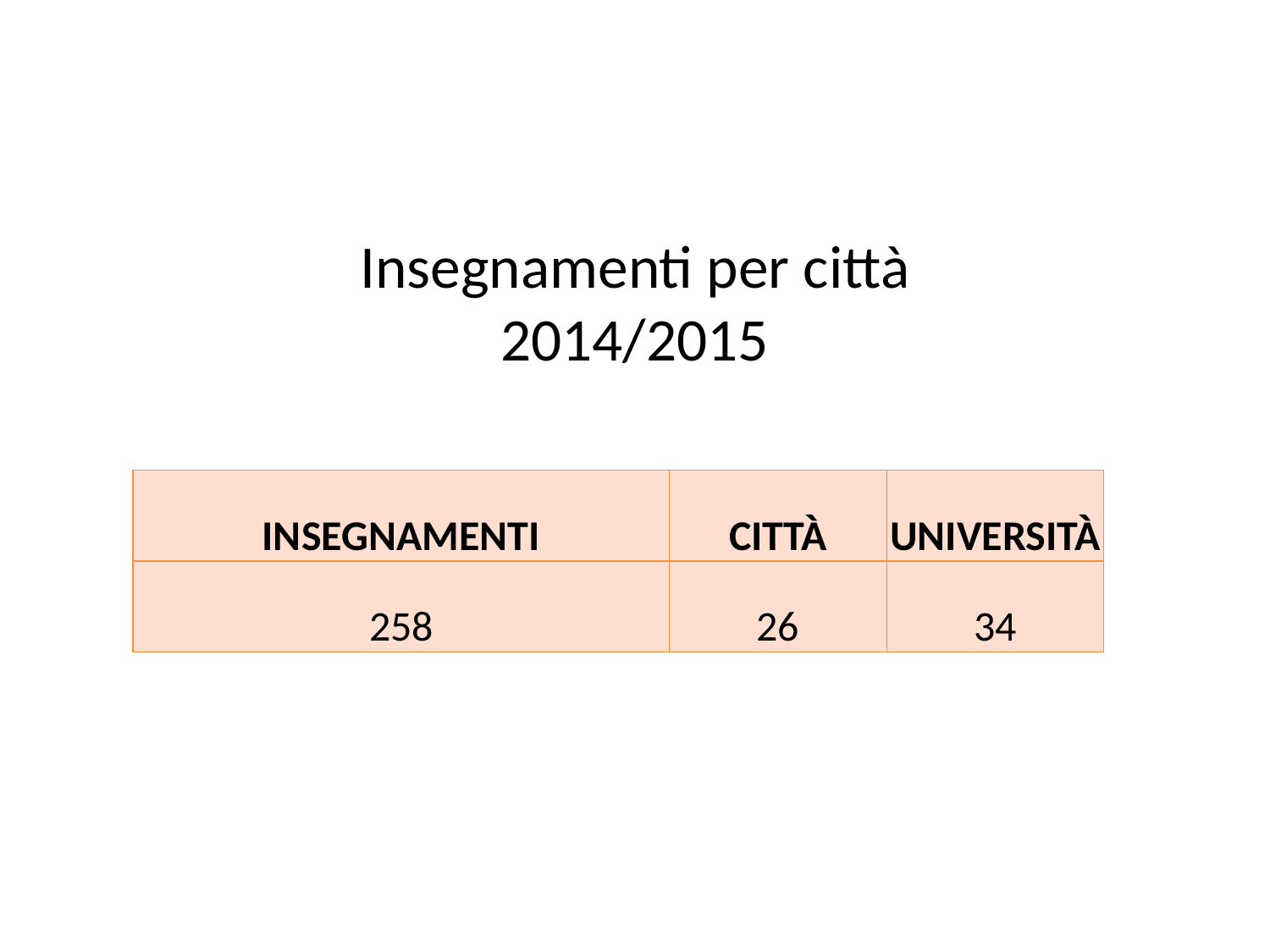

# Insegnamenti per città 2014/2015
| INSEGNAMENTI | CITTÀ | UNIVERSITÀ |
| --- | --- | --- |
| 258 | 26 | 34 |